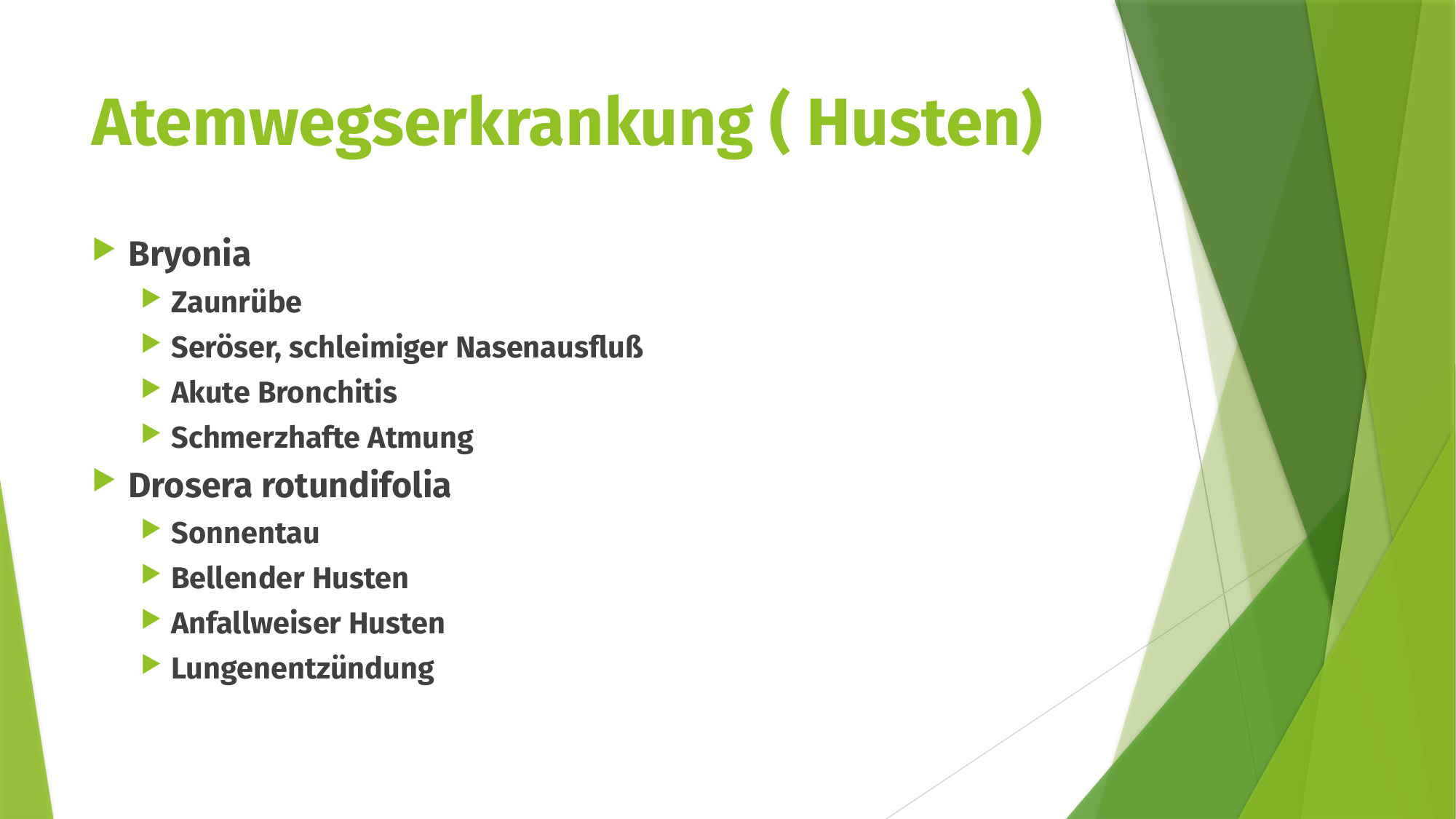

# Atemwegserkrankung ( Husten)
Bryonia
Zaunrübe
Seröser, schleimiger Nasenausfluß
Akute Bronchitis
Schmerzhafte Atmung
Drosera rotundifolia
Sonnentau
Bellender Husten
Anfallweiser Husten
Lungenentzündung